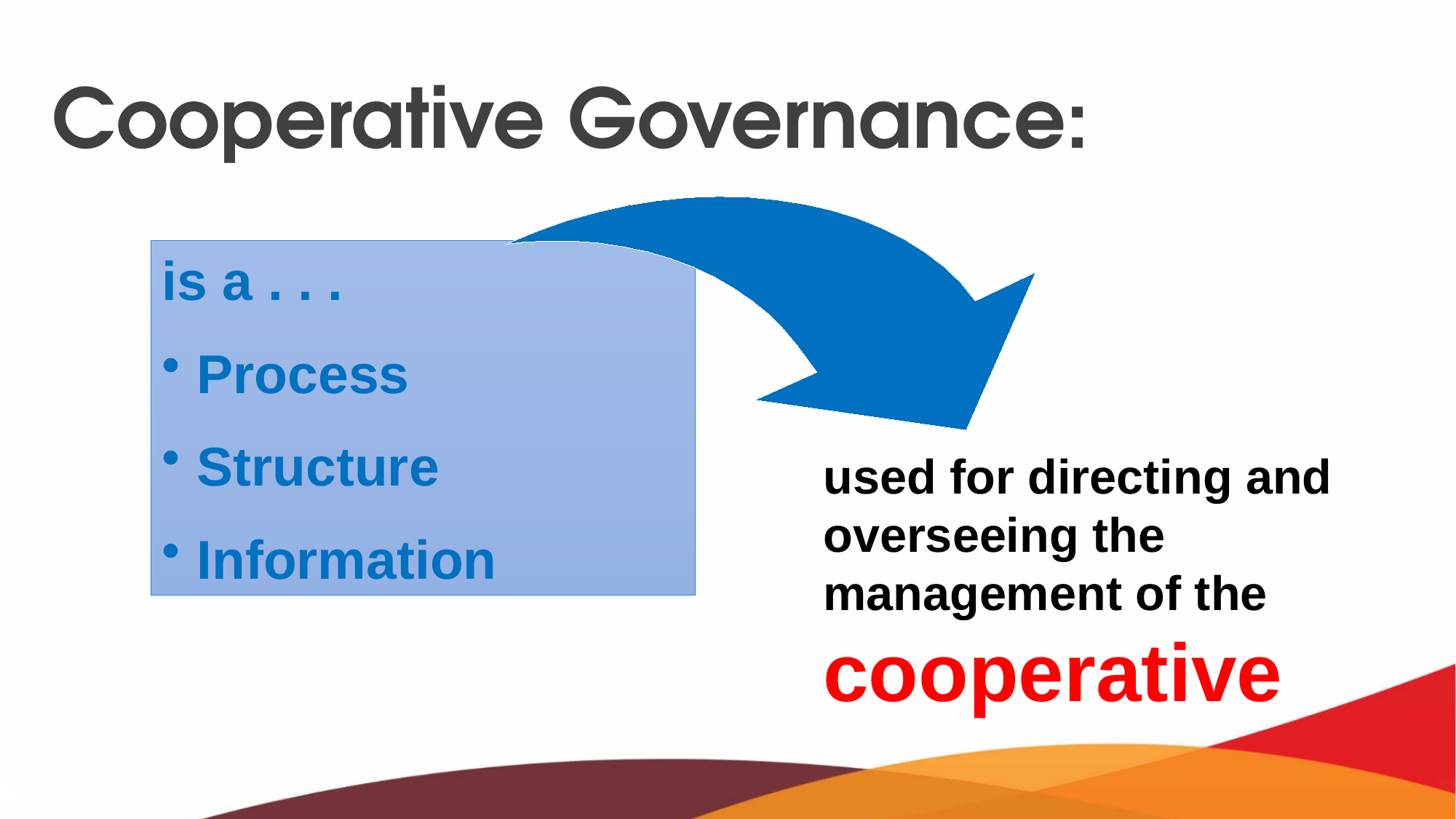

# Cooperative Governance:

is a . . .
Process
Structure
Information
used for directing and overseeing the management of the cooperative